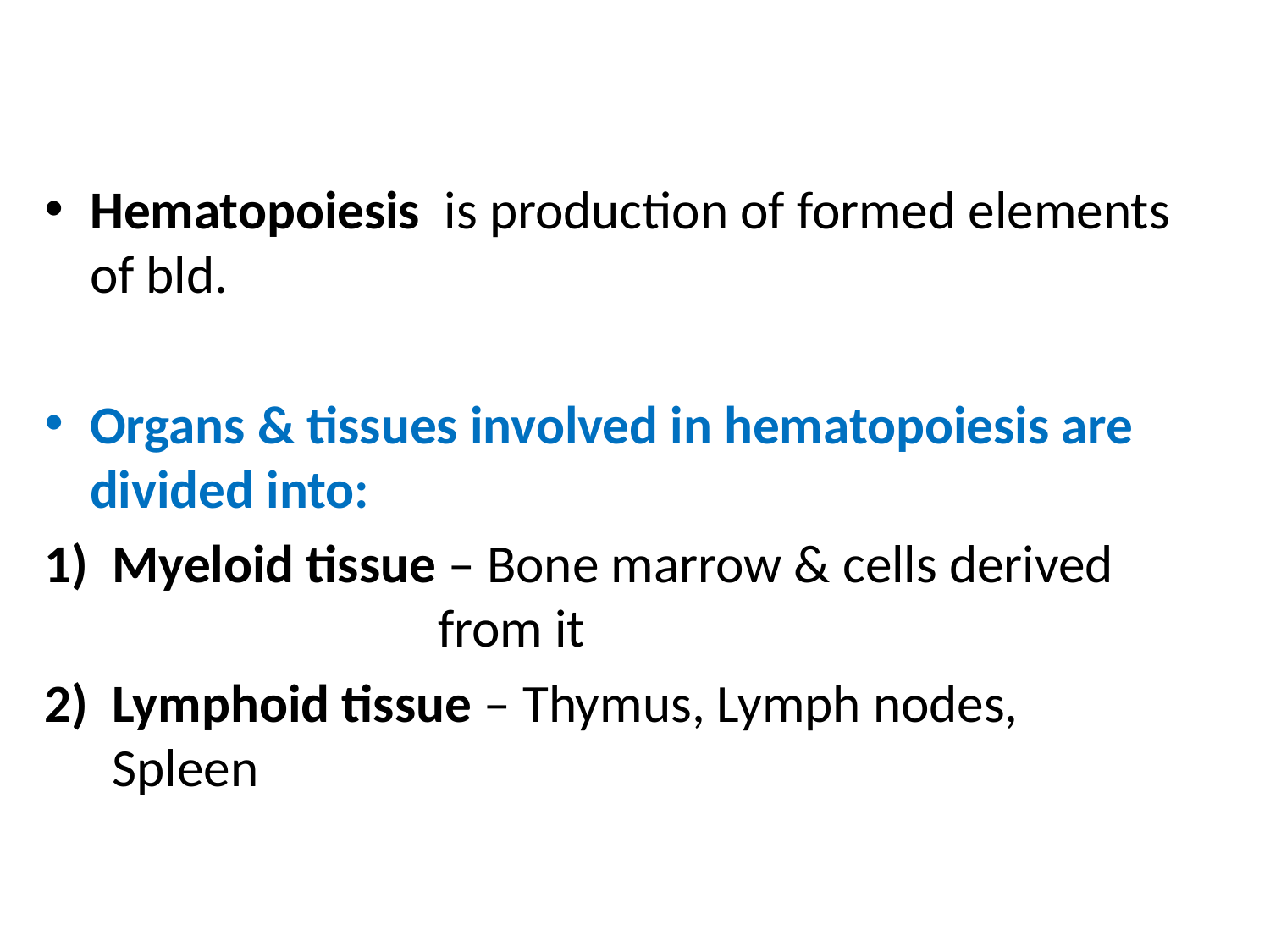

Hematopoiesis  is production of formed elements of bld.

Organs & tissues involved in hematopoiesis are divided into:
Myeloid tissue – Bone marrow & cells derived 	 	       		       from it
Lymphoid tissue – Thymus, Lymph nodes, 					Spleen